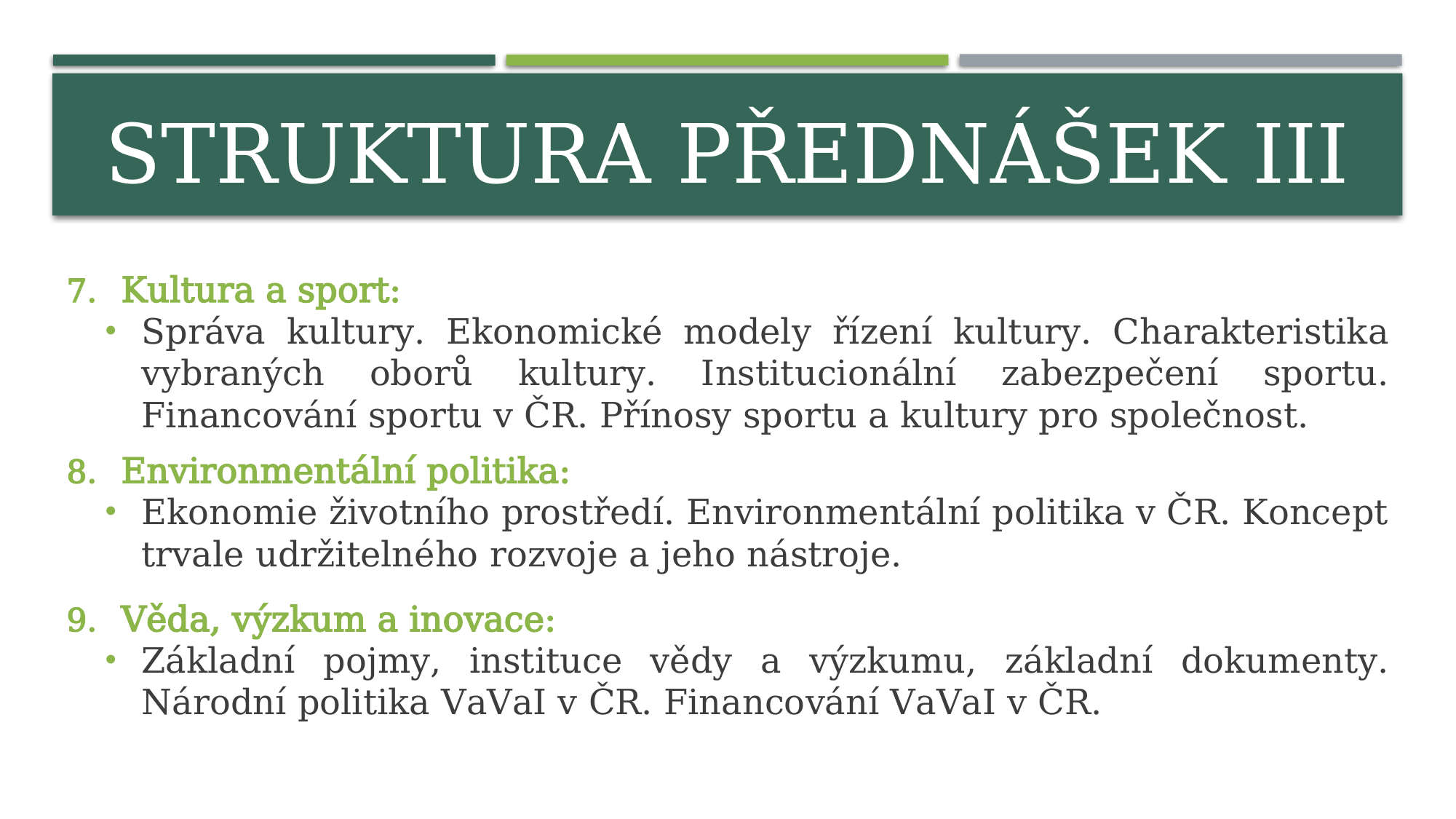

# STRUKTURA PŘEDNÁŠEK III
Kultura a sport:
Správa kultury. Ekonomické modely řízení kultury. Charakteristika vybraných oborů kultury. Institucionální zabezpečení sportu. Financování sportu v ČR. Přínosy sportu a kultury pro společnost.
Environmentální politika:
Ekonomie životního prostředí. Environmentální politika v ČR. Koncept trvale udržitelného rozvoje a jeho nástroje.
Věda, výzkum a inovace:
Základní pojmy, instituce vědy a výzkumu, základní dokumenty. Národní politika VaVaI v ČR. Financování VaVaI v ČR.